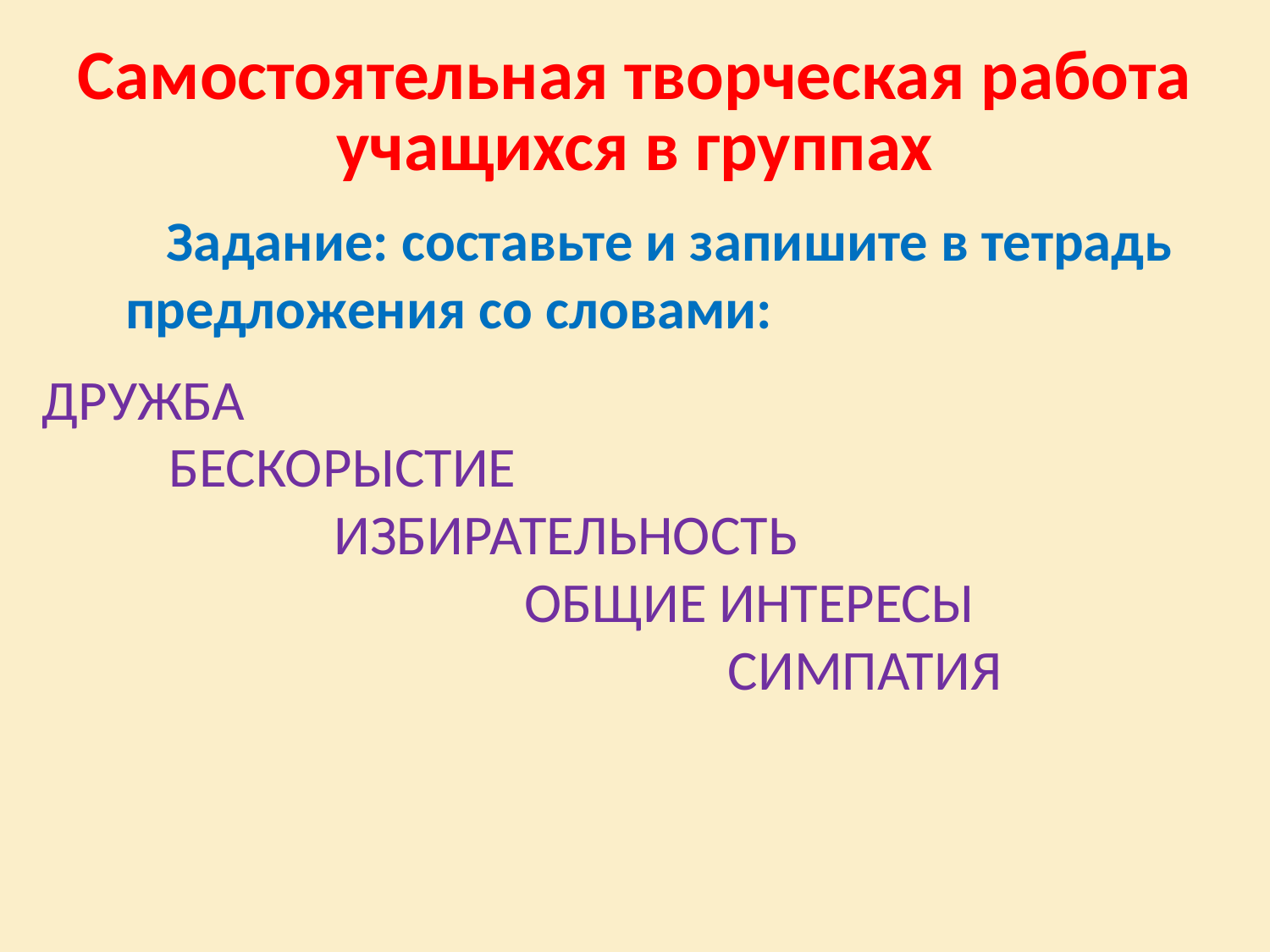

# Самостоятельная творческая работа учащихся в группах
       Задание: составьте и запишите в тетрадь предложения со словами:
ДРУЖБА
          БЕСКОРЫСТИЕ
                       ИЗБИРАТЕЛЬНОСТЬ
                                      ОБЩИЕ ИНТЕРЕСЫ
                                                      СИМПАТИЯ